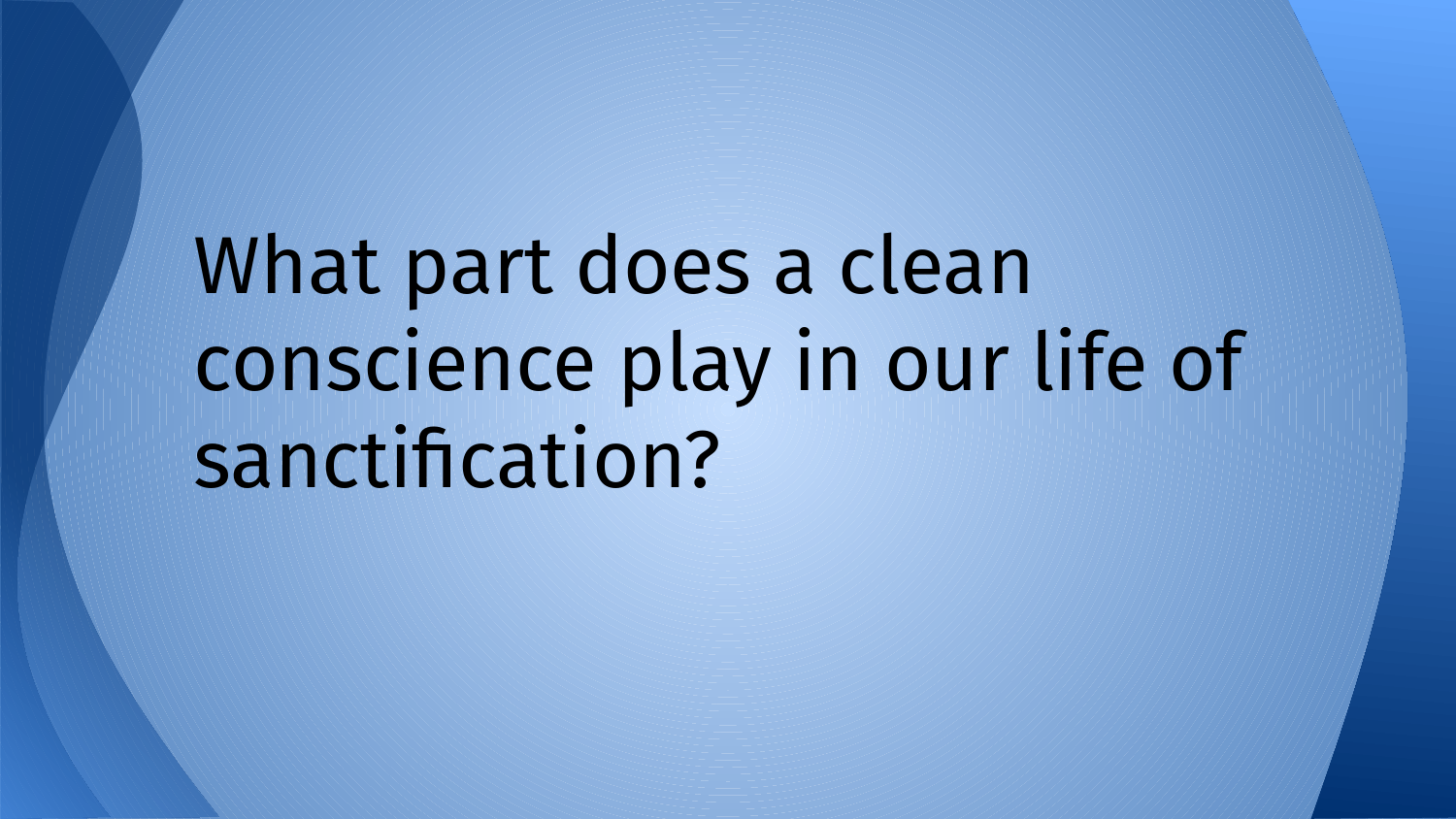

What part does a clean conscience play in our life of sanctification?